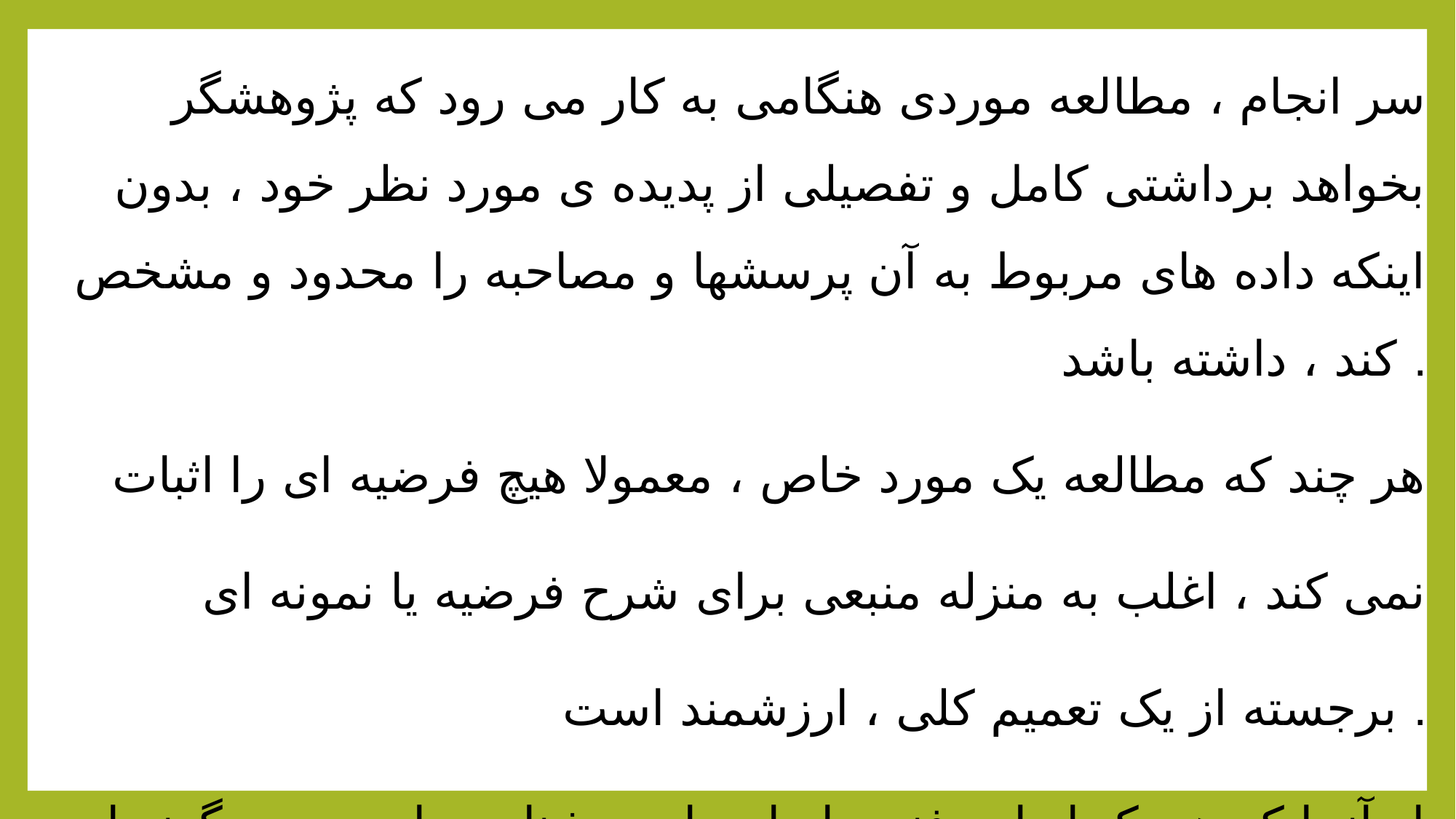

سر انجام ، مطالعه موردی هنگامی به کار می رود که پژوهشگر بخواهد برداشتی کامل و تفصیلی از پدیده ی مورد نظر خود ، بدون اینکه داده های مربوط به آن پرسشها و مصاحبه را محدود و مشخص کند ، داشته باشد .
هر چند که مطالعه یک مورد خاص ، معمولا هیچ فرضیه ای را اثبات نمی کند ، اغلب به منزله منبعی برای شرح فرضیه یا نمونه ای برجسته از یک تعمیم کلی ، ارزشمند است .
از آنجا که هر یک از این فنون ابزار جامعه شناسی است ، به گونه ای که هر کدام نیازی را برطرف یا مسئله خاصی را مطرح می کند ، آنها را در چهار بخش زیر ، به تفصیل بیان می کنیم .